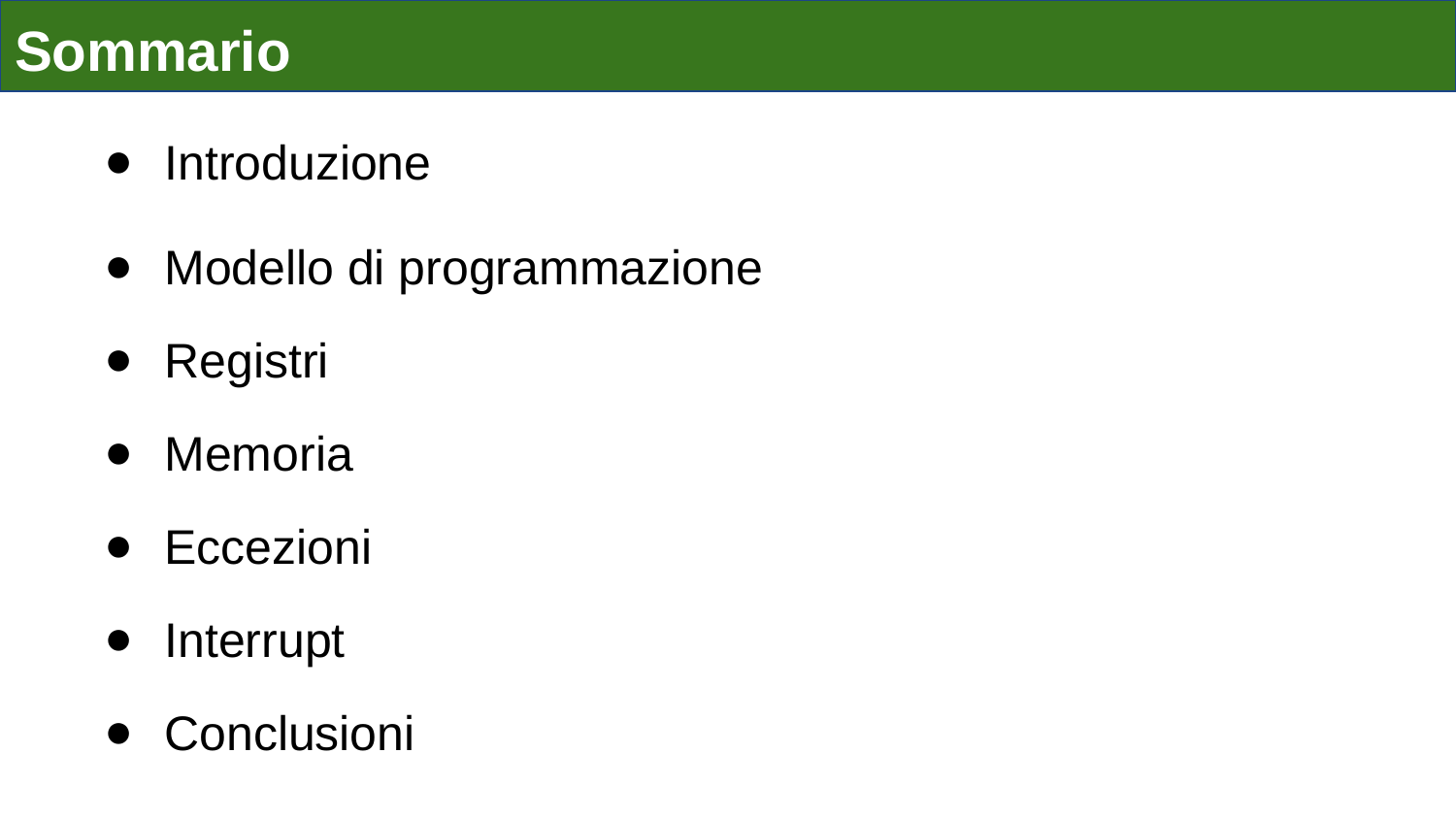

# Sommario
Introduzione
Modello di programmazione
Registri
Memoria
Eccezioni
Interrupt
Conclusioni